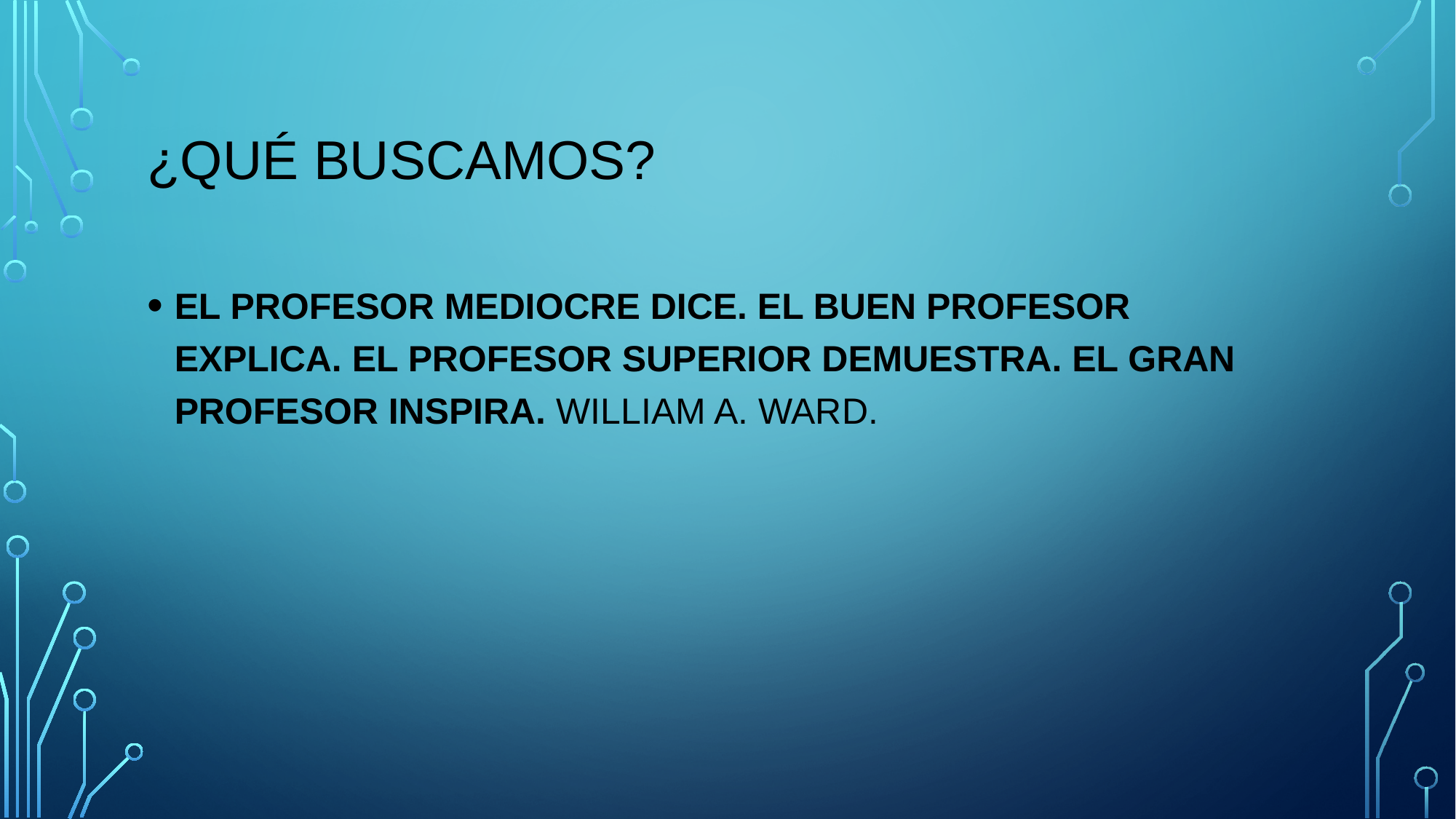

# ¿Qué buscamos?
EL PROFESOR MEDIOCRE DICE. EL BUEN PROFESOR EXPLICA. EL PROFESOR SUPERIOR DEMUESTRA. EL GRAN PROFESOR INSPIRA. WILLIAM A. WARD.